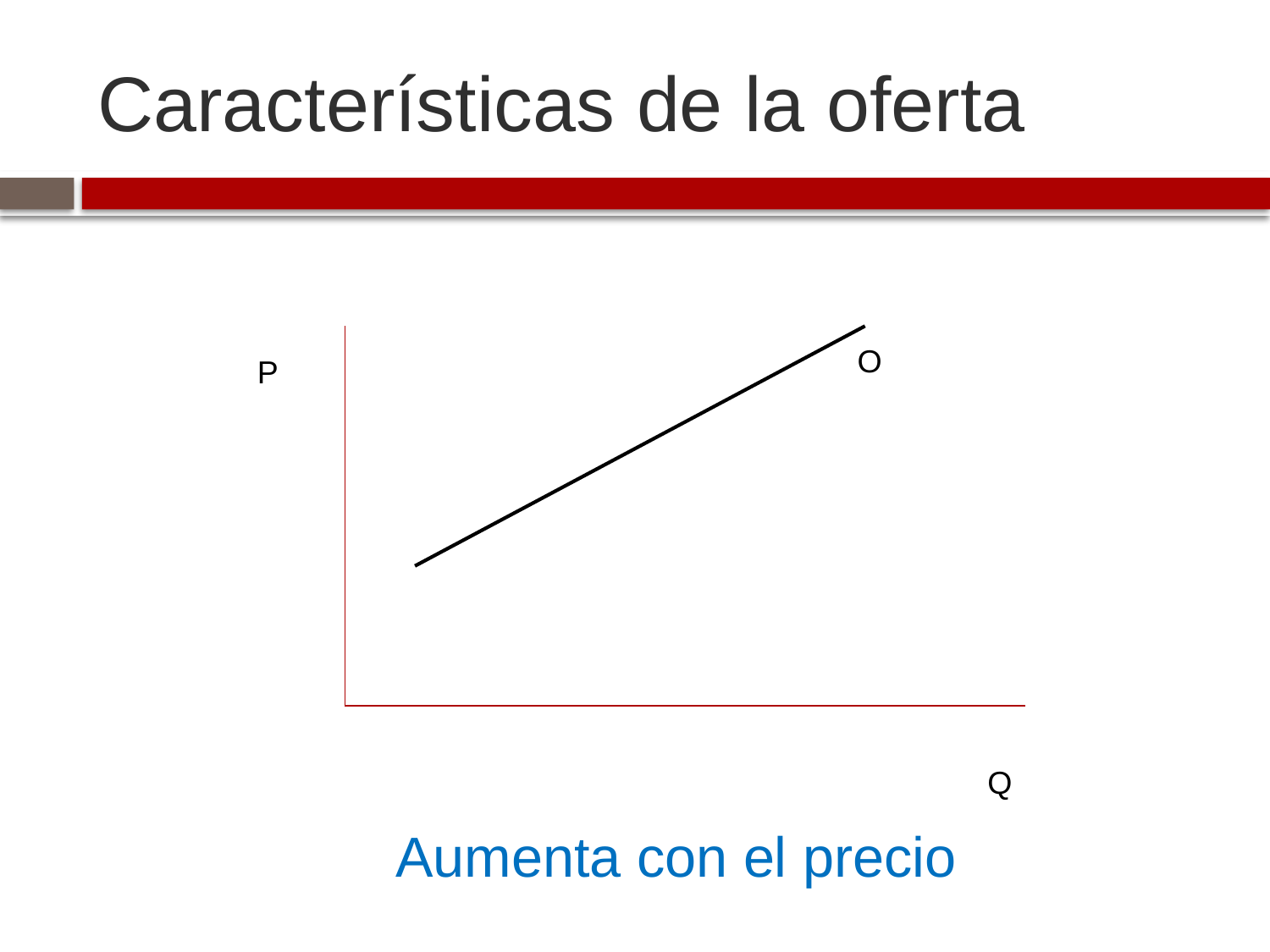

# Características de la oferta

O
P
Q
Aumenta con el precio